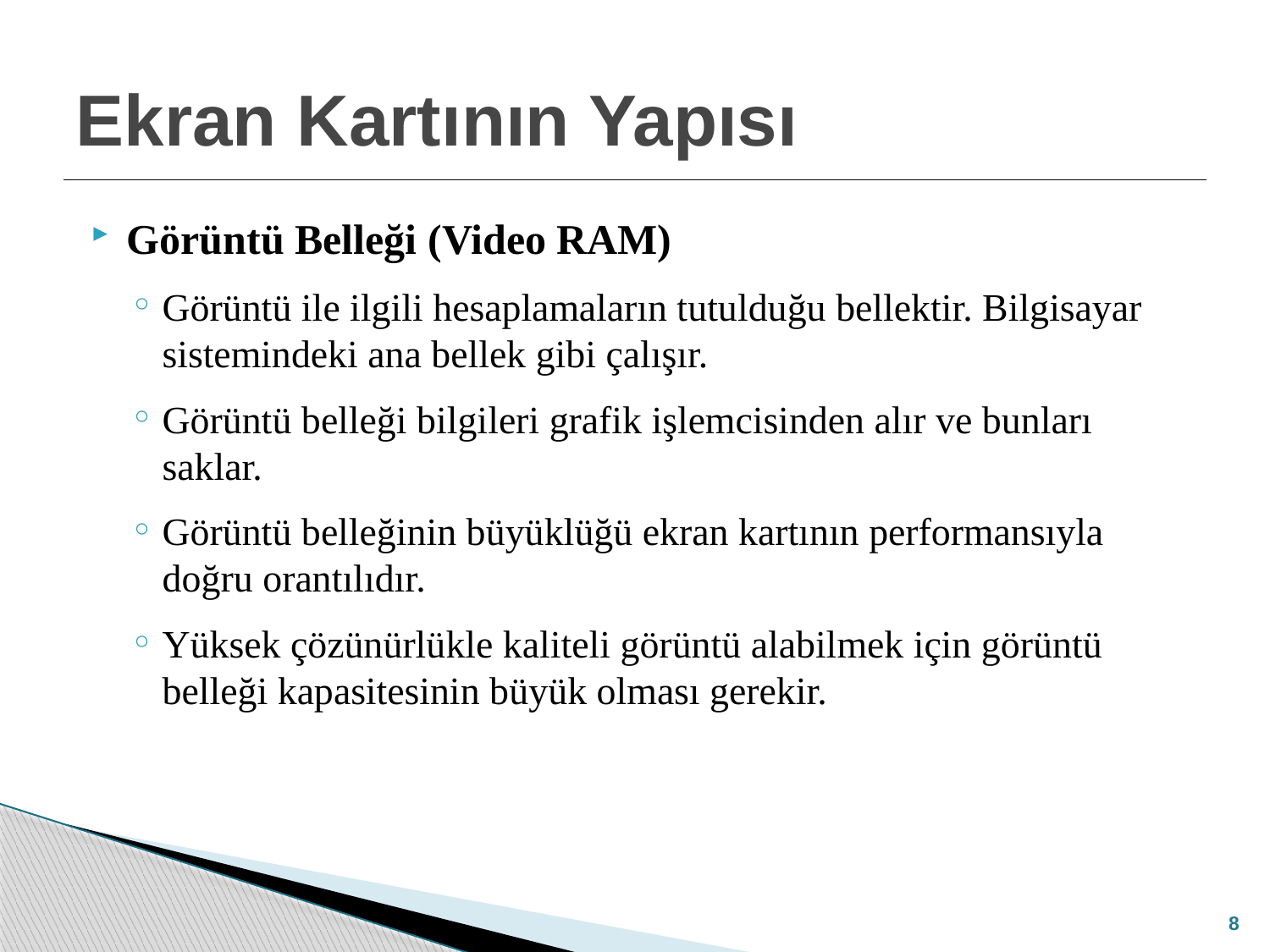

# Ekran Kartının Yapısı
Görüntü Belleği (Video RAM)
Görüntü ile ilgili hesaplamaların tutulduğu bellektir. Bilgisayar sistemindeki ana bellek gibi çalışır.
Görüntü belleği bilgileri grafik işlemcisinden alır ve bunları saklar.
Görüntü belleğinin büyüklüğü ekran kartının performansıyla doğru orantılıdır.
Yüksek çözünürlükle kaliteli görüntü alabilmek için görüntü belleği kapasitesinin büyük olması gerekir.
8